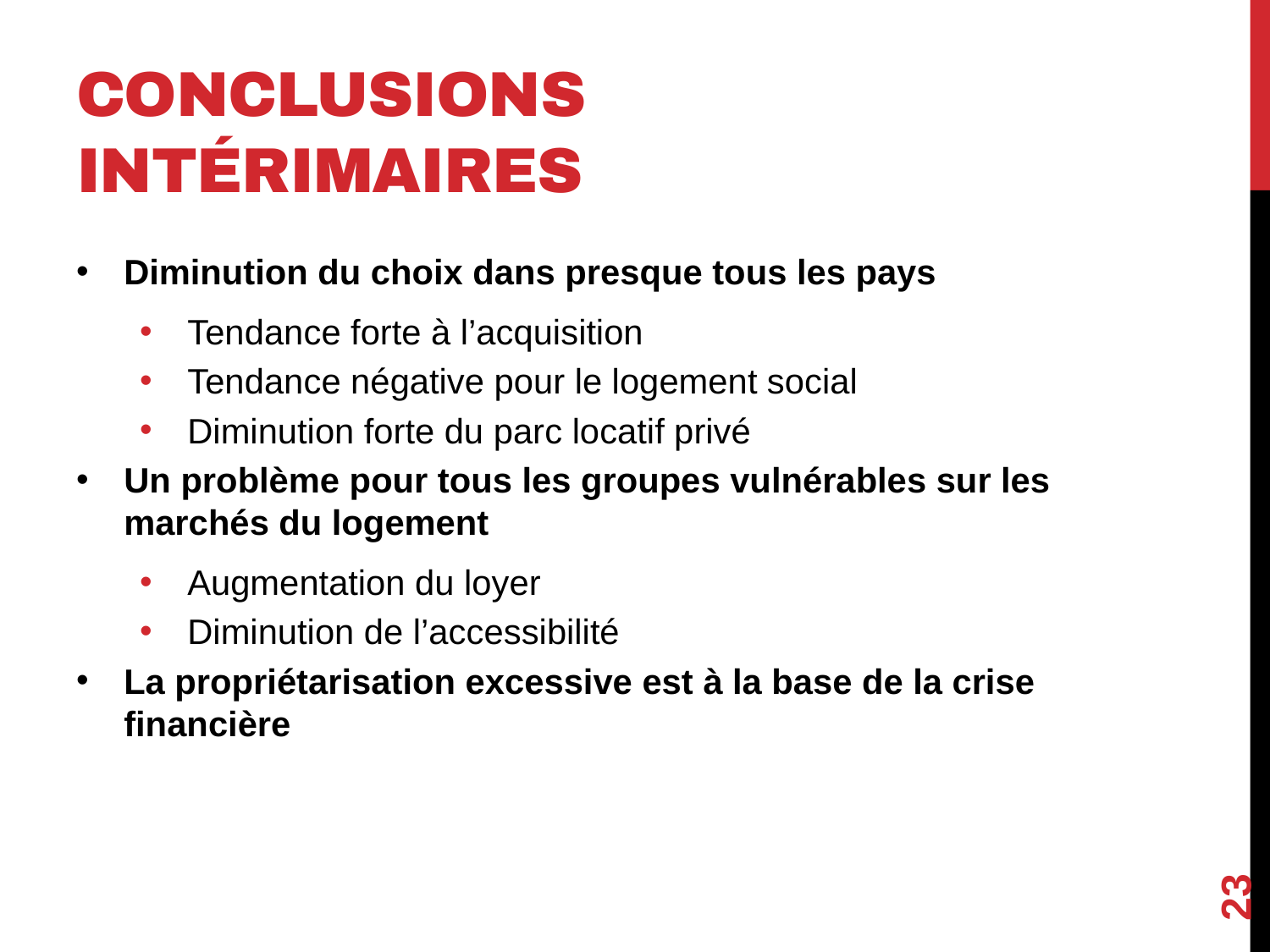

# Conclusions intérimaires
Diminution du choix dans presque tous les pays
Tendance forte à l’acquisition
Tendance négative pour le logement social
Diminution forte du parc locatif privé
Un problème pour tous les groupes vulnérables sur les marchés du logement
Augmentation du loyer
Diminution de l’accessibilité
La propriétarisation excessive est à la base de la crise financière

23